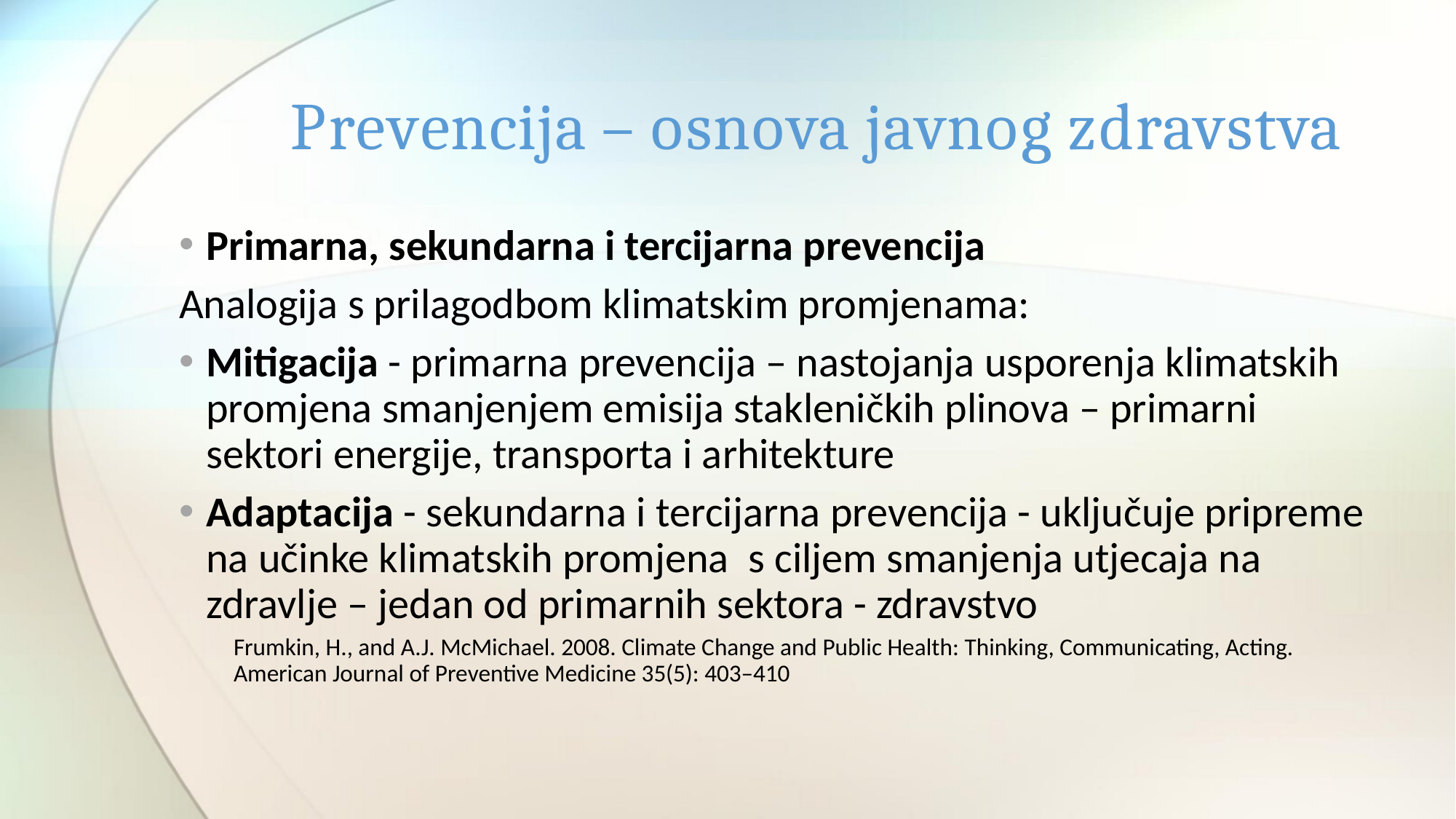

# Prevencija – osnova javnog zdravstva
Primarna, sekundarna i tercijarna prevencija
Analogija s prilagodbom klimatskim promjenama:
Mitigacija - primarna prevencija – nastojanja usporenja klimatskih promjena smanjenjem emisija stakleničkih plinova – primarni sektori energije, transporta i arhitekture
Adaptacija - sekundarna i tercijarna prevencija - uključuje pripreme na učinke klimatskih promjena  s ciljem smanjenja utjecaja na zdravlje – jedan od primarnih sektora - zdravstvo
Frumkin, H., and A.J. McMichael. 2008. Climate Change and Public Health: Thinking, Communicating, Acting. American Journal of Preventive Medicine 35(5): 403–410